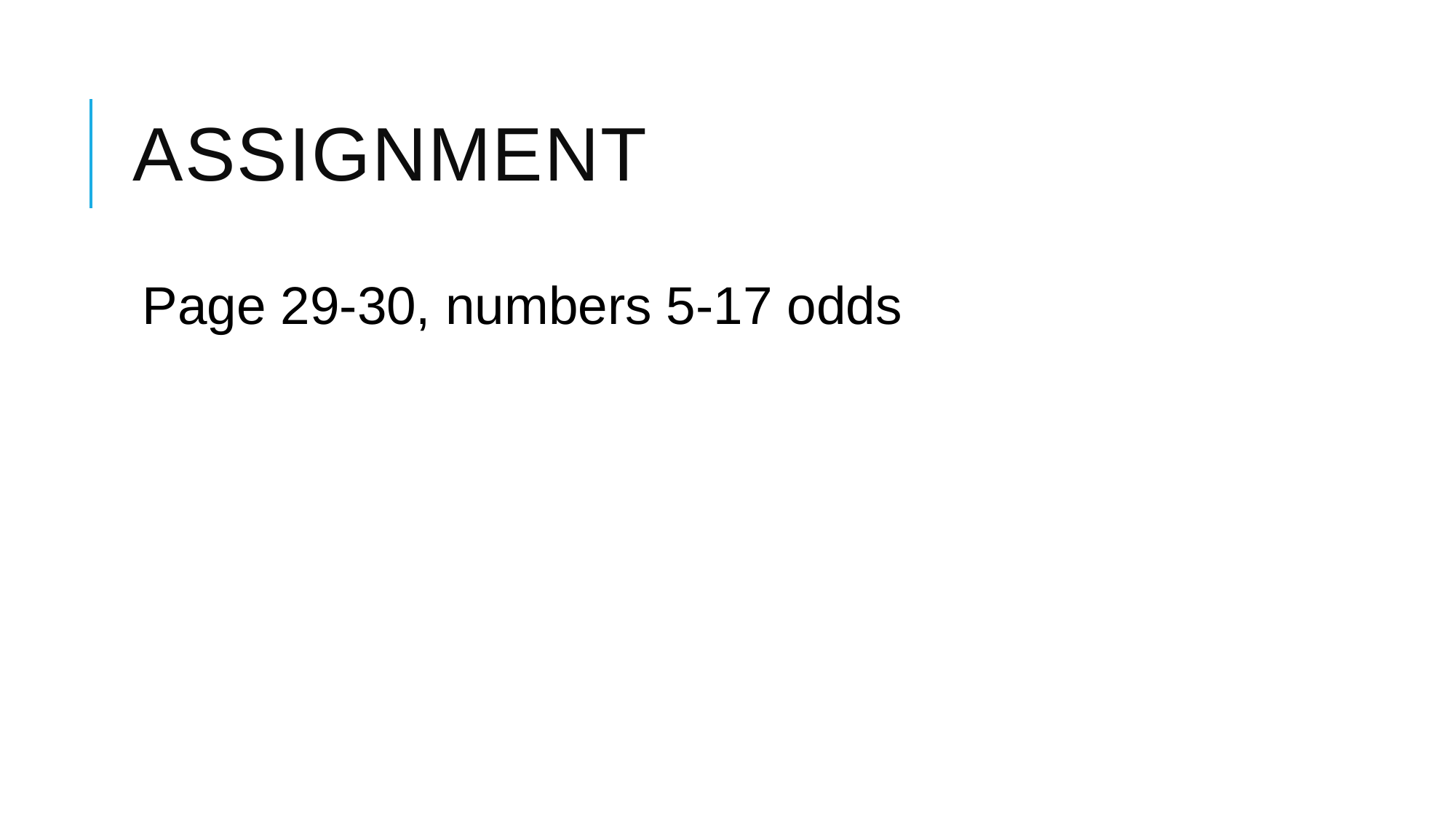

# Assignment
Page 29-30, numbers 5-17 odds